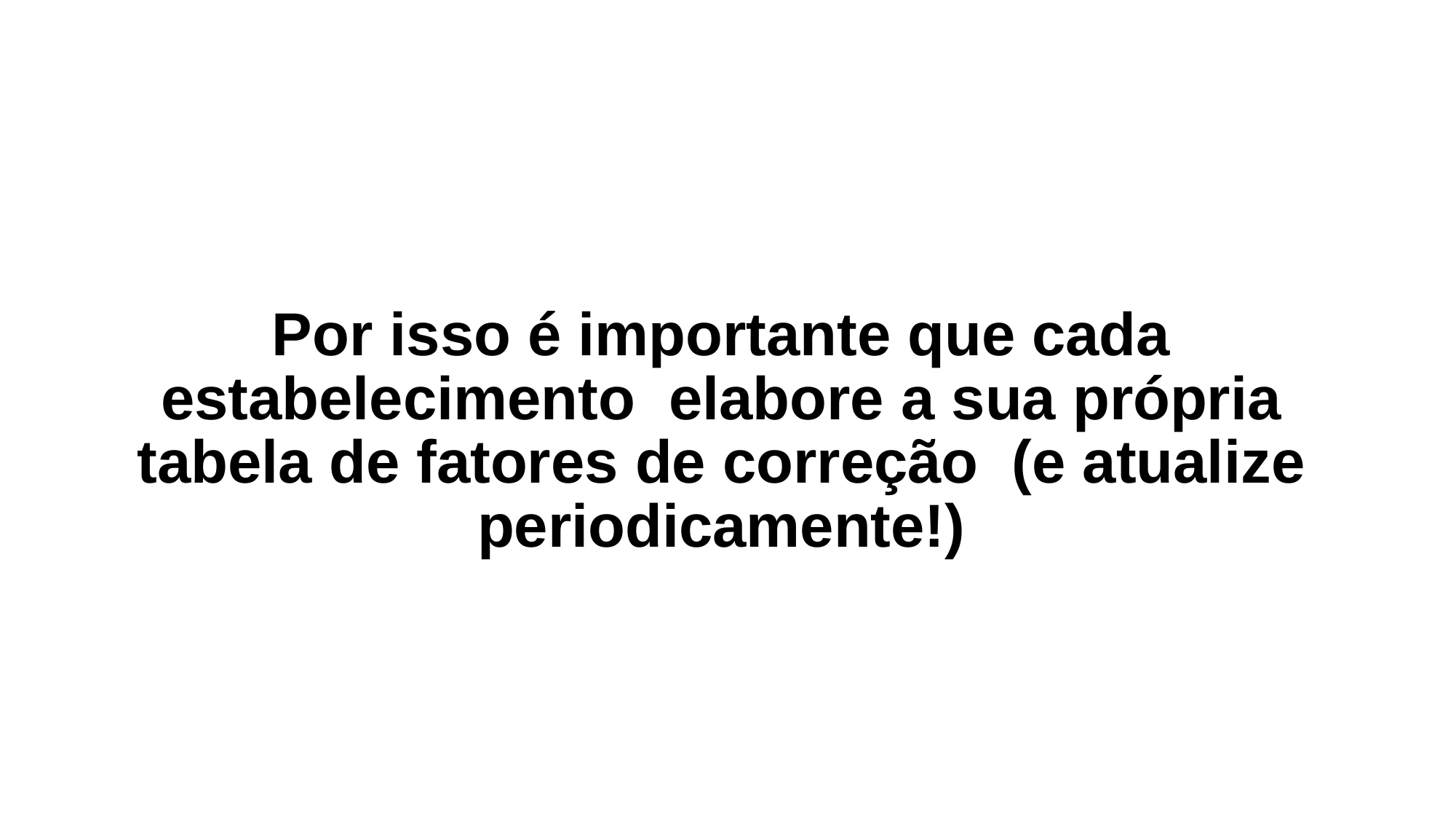

# Por isso é importante que cada estabelecimento  elabore a sua própria tabela de fatores de correção  (e atualize periodicamente!)